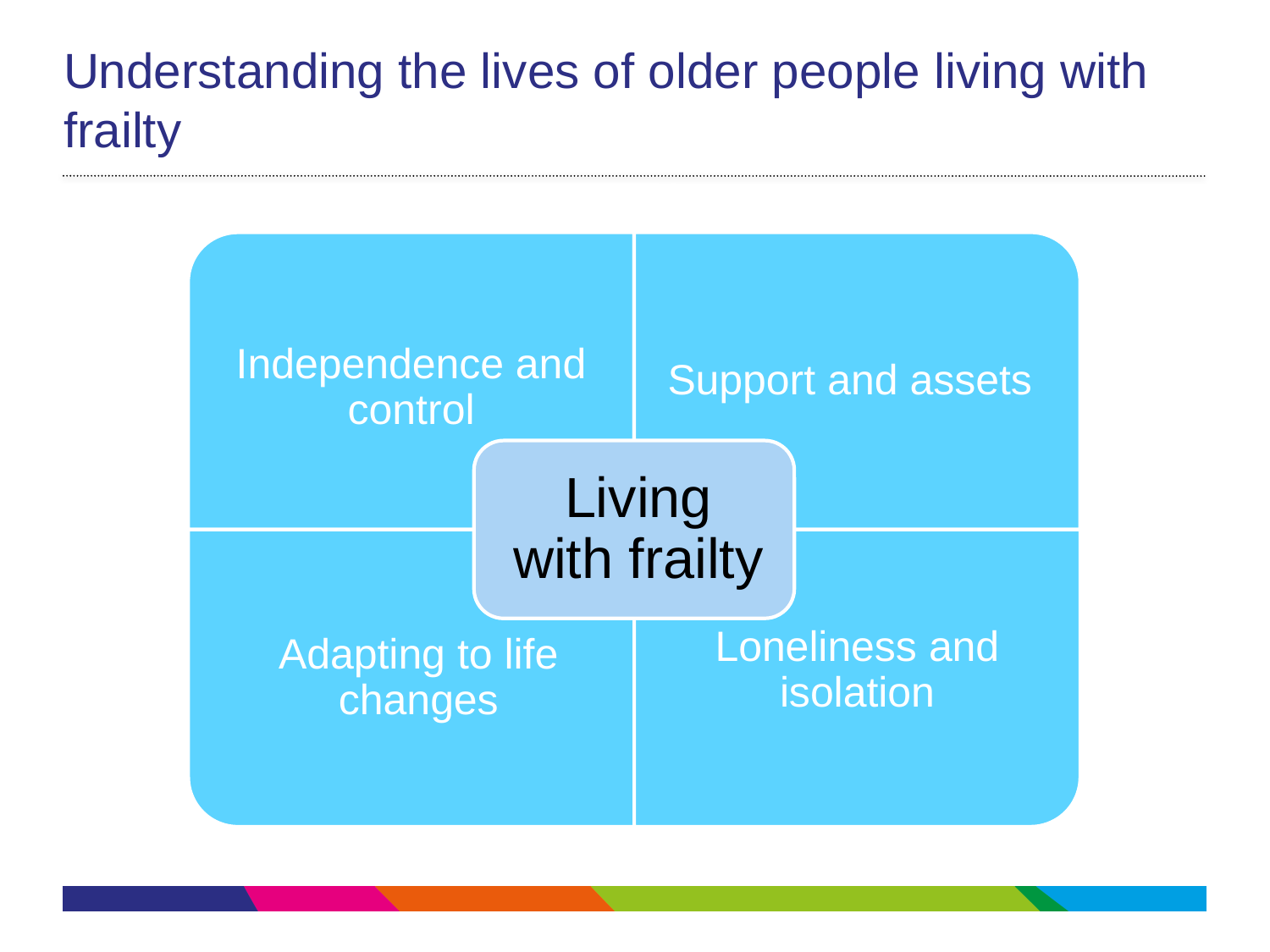

# Understanding the lives of older people living with frailty
Independence and control
Support and assets
Adapting to life changes
Loneliness and isolation
Living with frailty